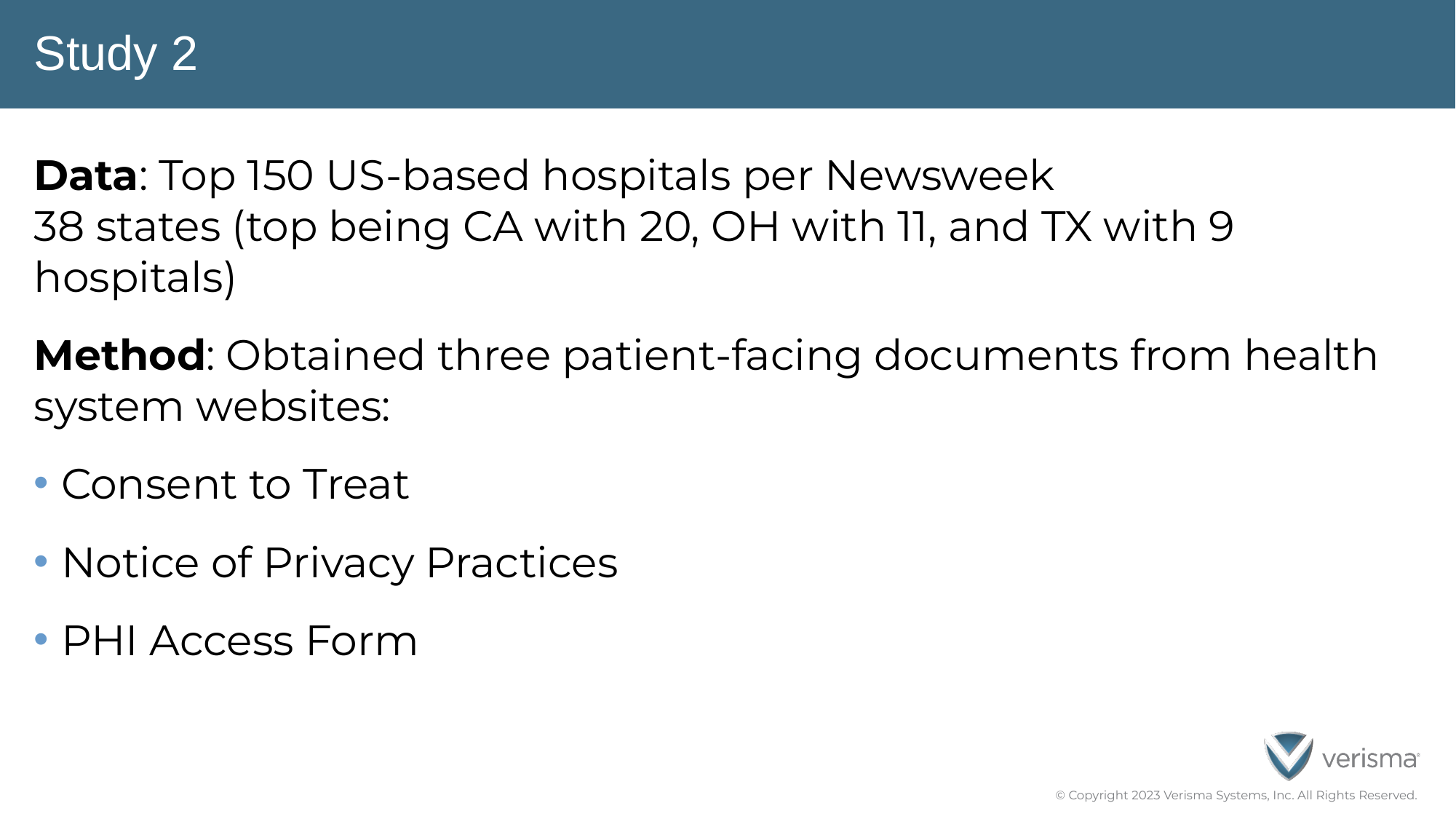

# Study 2
Data: Top 150 US-based hospitals per Newsweek
38 states (top being CA with 20, OH with 11, and TX with 9 hospitals)
Method: Obtained three patient-facing documents from health system websites:
Consent to Treat
Notice of Privacy Practices
PHI Access Form